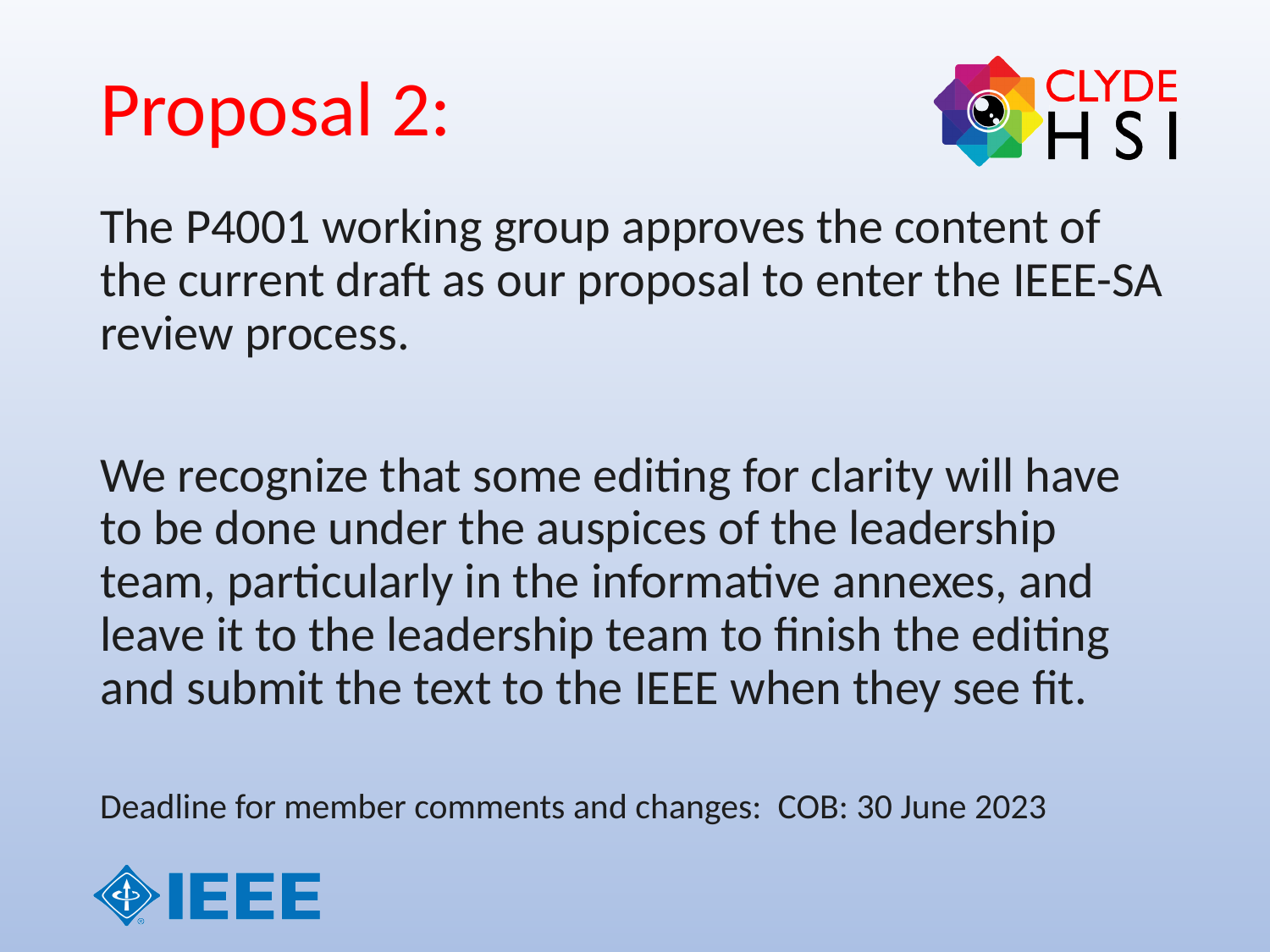

# Proposal 2:
The P4001 working group approves the content of the current draft as our proposal to enter the IEEE-SA review process.

We recognize that some editing for clarity will have to be done under the auspices of the leadership team, particularly in the informative annexes, and leave it to the leadership team to finish the editing and submit the text to the IEEE when they see fit.

Deadline for member comments and changes:  COB: 30 June 2023